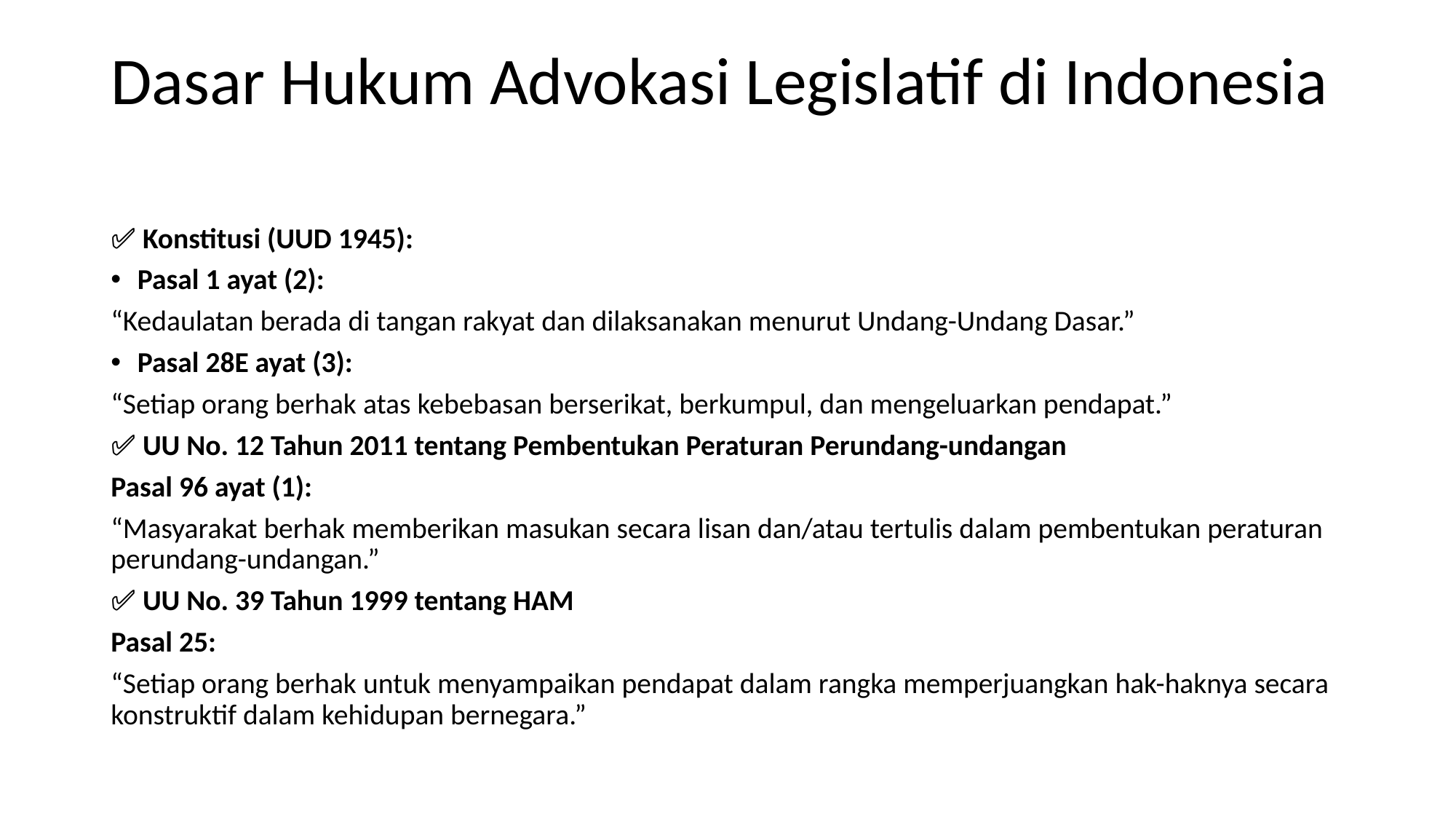

# Dasar Hukum Advokasi Legislatif di Indonesia
✅ Konstitusi (UUD 1945):
Pasal 1 ayat (2):
“Kedaulatan berada di tangan rakyat dan dilaksanakan menurut Undang-Undang Dasar.”
Pasal 28E ayat (3):
“Setiap orang berhak atas kebebasan berserikat, berkumpul, dan mengeluarkan pendapat.”
✅ UU No. 12 Tahun 2011 tentang Pembentukan Peraturan Perundang-undangan
Pasal 96 ayat (1):
“Masyarakat berhak memberikan masukan secara lisan dan/atau tertulis dalam pembentukan peraturan perundang-undangan.”
✅ UU No. 39 Tahun 1999 tentang HAM
Pasal 25:
“Setiap orang berhak untuk menyampaikan pendapat dalam rangka memperjuangkan hak-haknya secara konstruktif dalam kehidupan bernegara.”